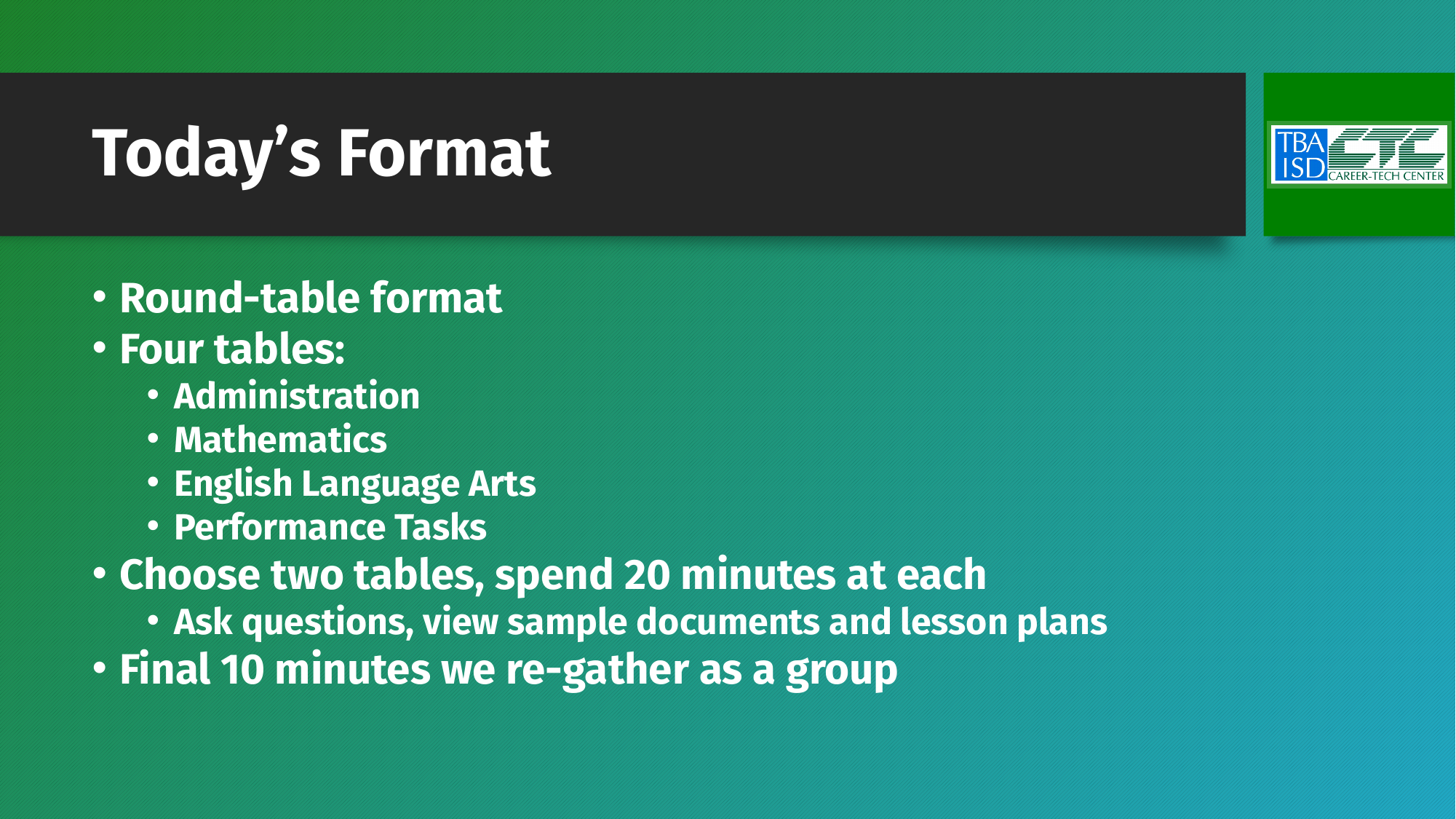

# Today’s Format
Round-table format
Four tables:
Administration
Mathematics
English Language Arts
Performance Tasks
Choose two tables, spend 20 minutes at each
Ask questions, view sample documents and lesson plans
Final 10 minutes we re-gather as a group